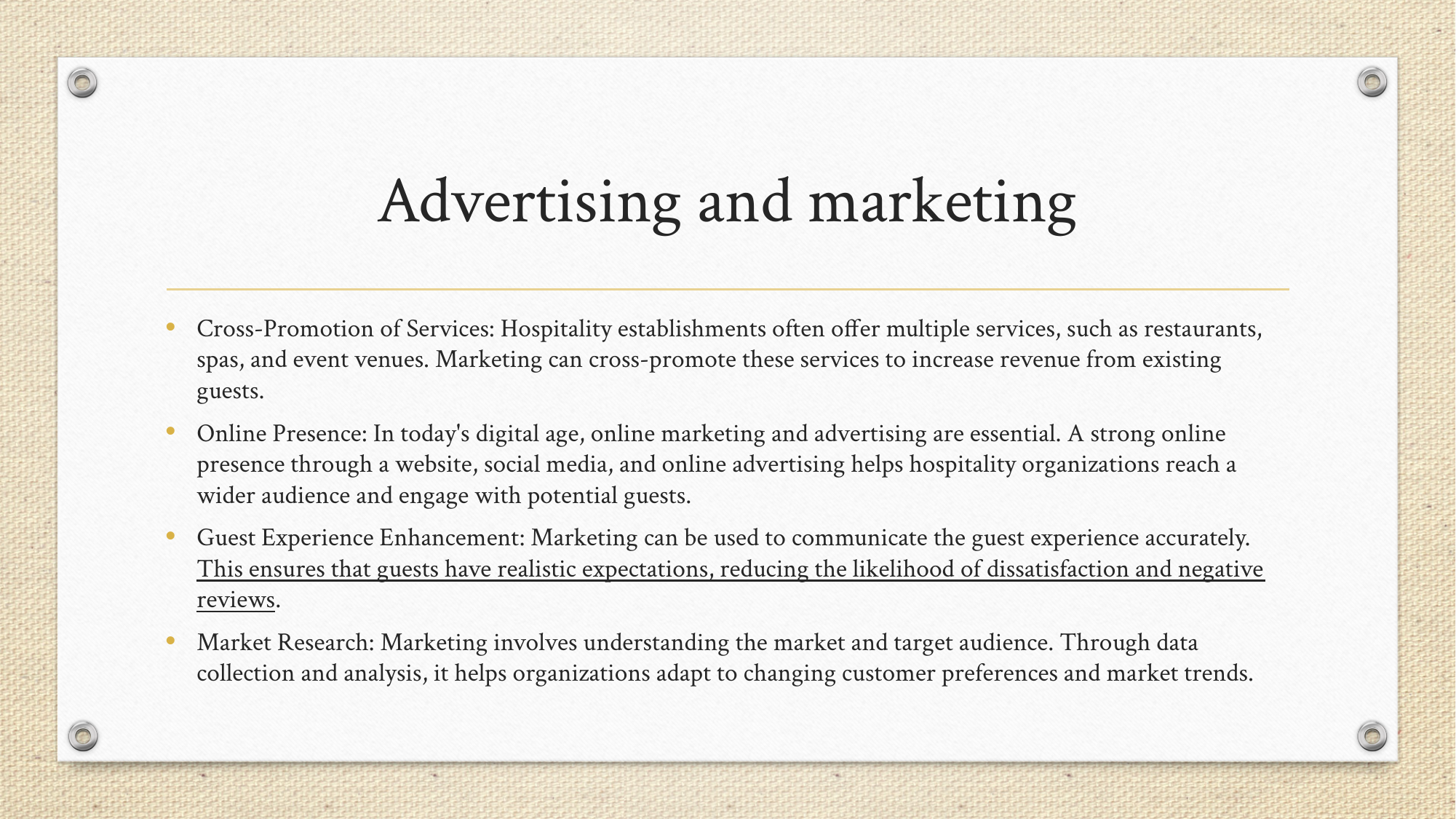

# Advertising and marketing
Cross-Promotion of Services: Hospitality establishments often offer multiple services, such as restaurants, spas, and event venues. Marketing can cross-promote these services to increase revenue from existing guests.
Online Presence: In today's digital age, online marketing and advertising are essential. A strong online presence through a website, social media, and online advertising helps hospitality organizations reach a wider audience and engage with potential guests.
Guest Experience Enhancement: Marketing can be used to communicate the guest experience accurately. This ensures that guests have realistic expectations, reducing the likelihood of dissatisfaction and negative reviews.
Market Research: Marketing involves understanding the market and target audience. Through data collection and analysis, it helps organizations adapt to changing customer preferences and market trends.